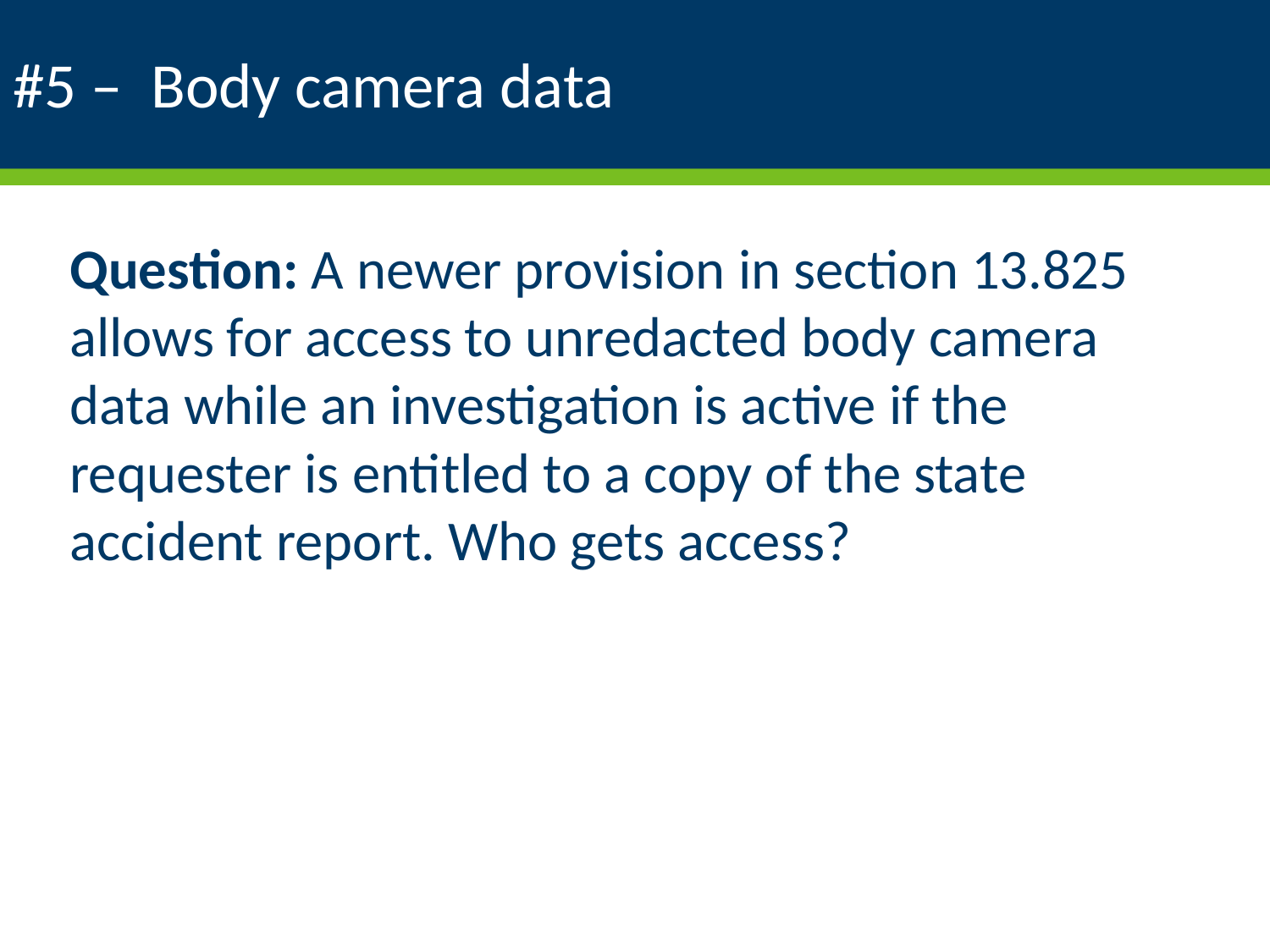

# #5 –  Body camera data
Question: A newer provision in section 13.825 allows for access to unredacted body camera data while an investigation is active if the requester is entitled to a copy of the state accident report. Who gets access?